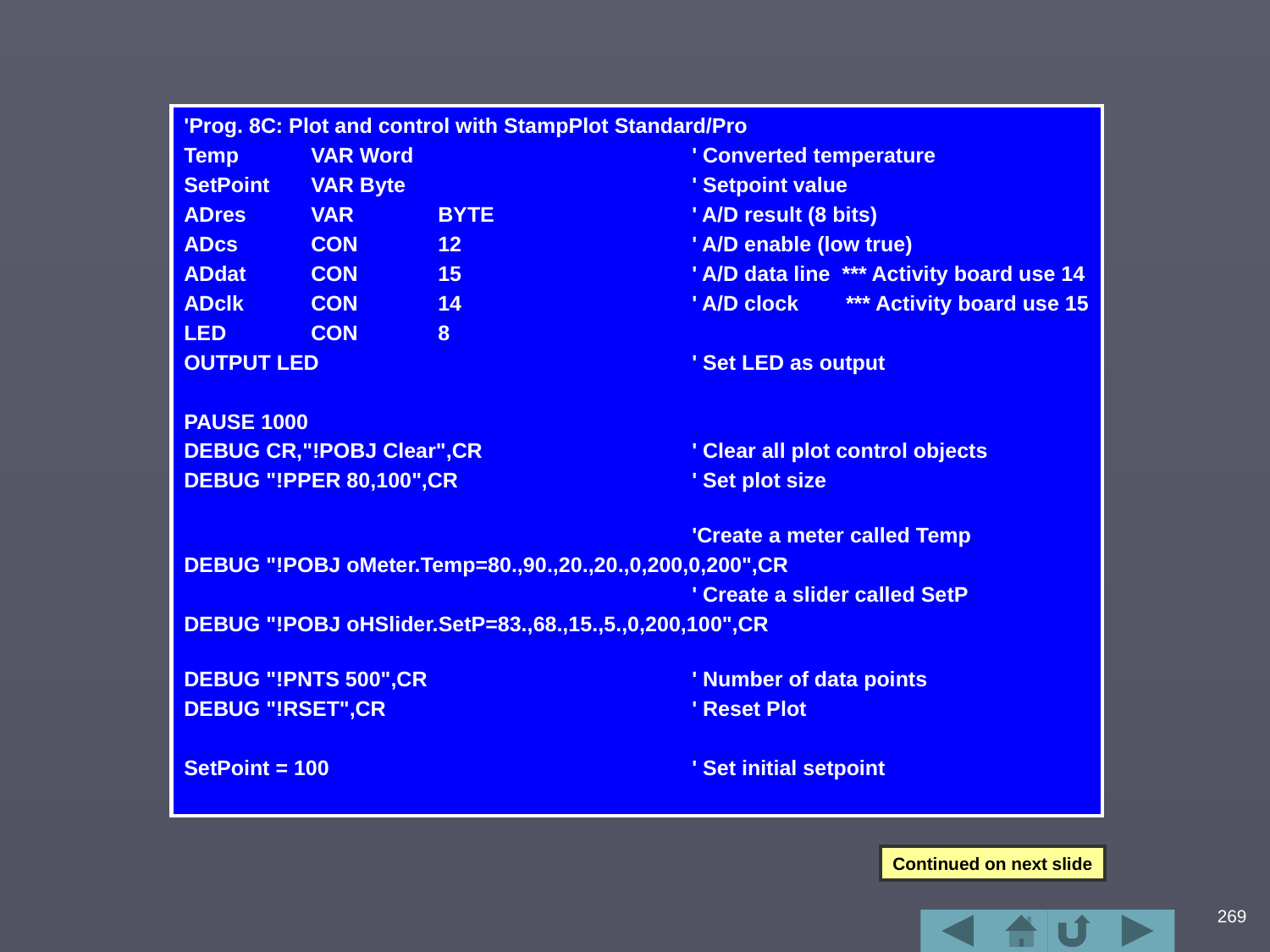

#
'Prog. 8C: Plot and control with StampPlot Standard/Pro
Temp	VAR Word			' Converted temperature
SetPoint	VAR Byte			' Setpoint value
ADres	VAR	BYTE		' A/D result (8 bits)
ADcs	CON	12		' A/D enable (low true)
ADdat	CON	15		' A/D data line  *** Activity board use 14
ADclk	CON	14		' A/D clock        *** Activity board use 15
LED	CON 	8
OUTPUT LED			' Set LED as output

PAUSE 1000
DEBUG CR,"!POBJ Clear",CR		' Clear all plot control objects
DEBUG "!PPER 80,100",CR		' Set plot size
				'Create a meter called Temp
DEBUG "!POBJ oMeter.Temp=80.,90.,20.,20.,0,200,0,200",CR
				' Create a slider called SetP
DEBUG "!POBJ oHSlider.SetP=83.,68.,15.,5.,0,200,100",CR
DEBUG "!PNTS 500",CR			' Number of data points
DEBUG "!RSET",CR			' Reset Plot

SetPoint = 100			' Set initial setpoint

Continued on next slide
269